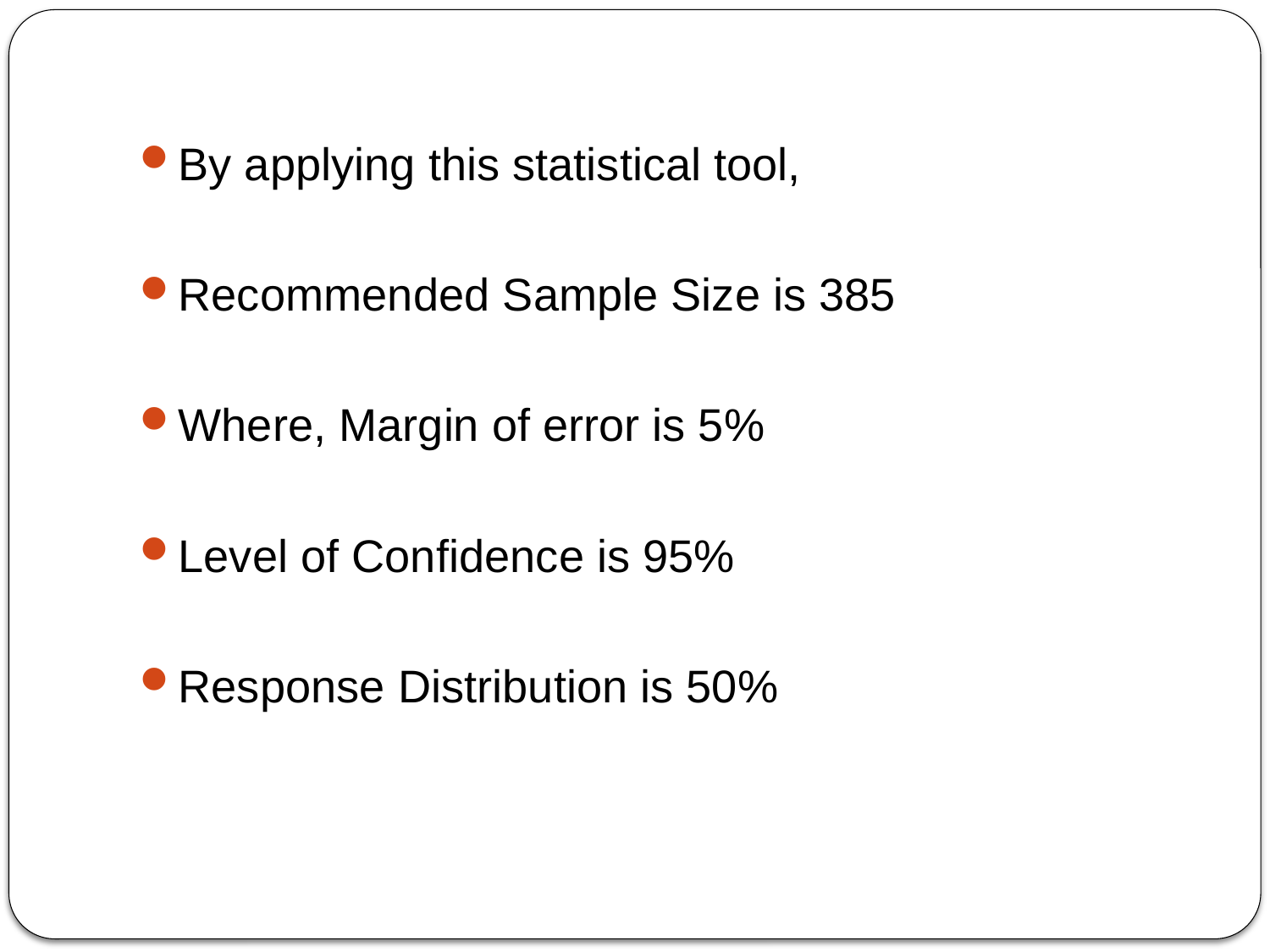

By applying this statistical tool,

Recommended Sample Size is 385

Where, Margin of error is 5%

Level of Confidence is 95%

Response Distribution is 50%